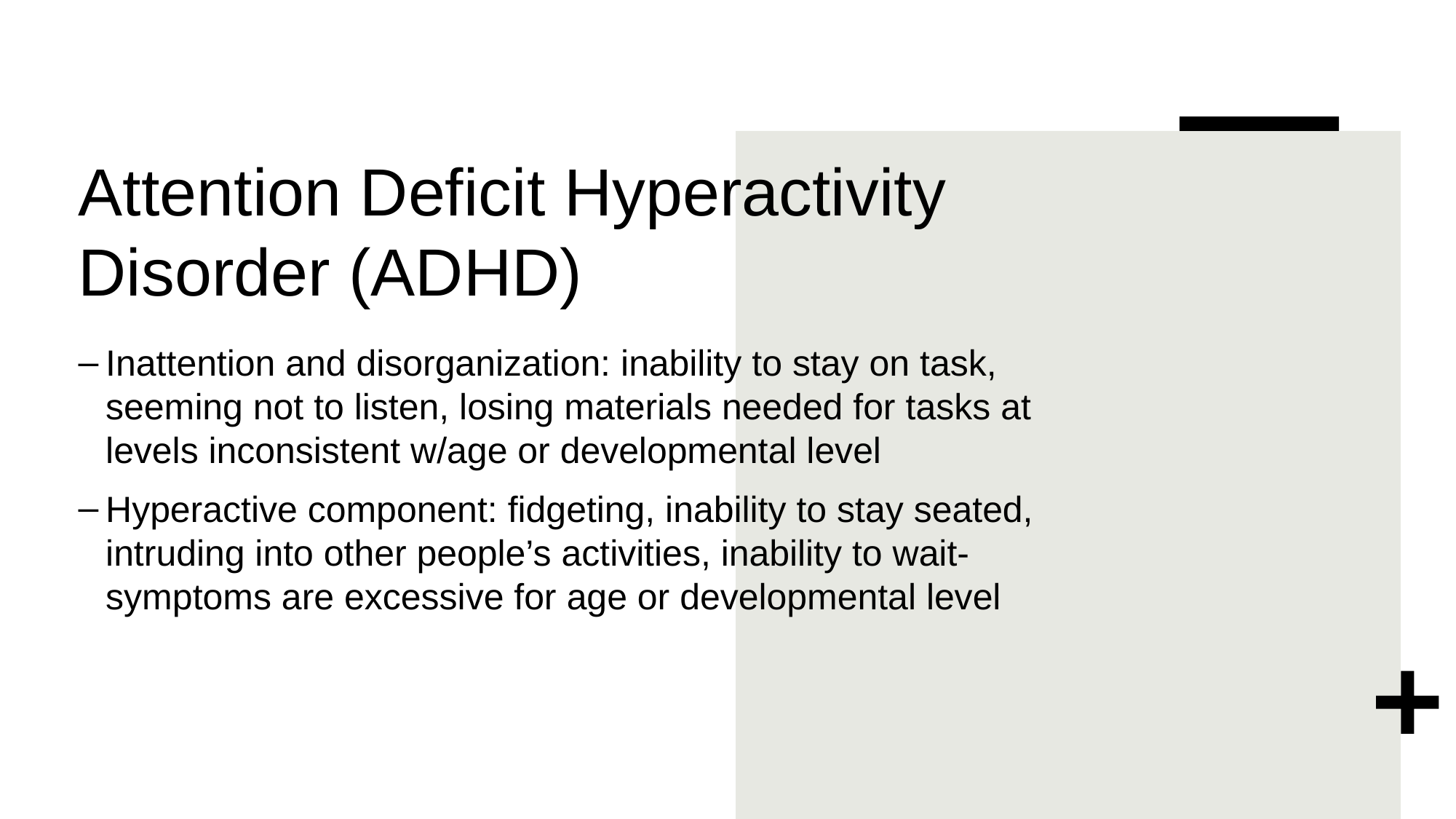

# Attention Deficit Hyperactivity Disorder (ADHD)
Inattention and disorganization: inability to stay on task, seeming not to listen, losing materials needed for tasks at levels inconsistent w/age or developmental level
Hyperactive component: fidgeting, inability to stay seated, intruding into other people’s activities, inability to wait-symptoms are excessive for age or developmental level